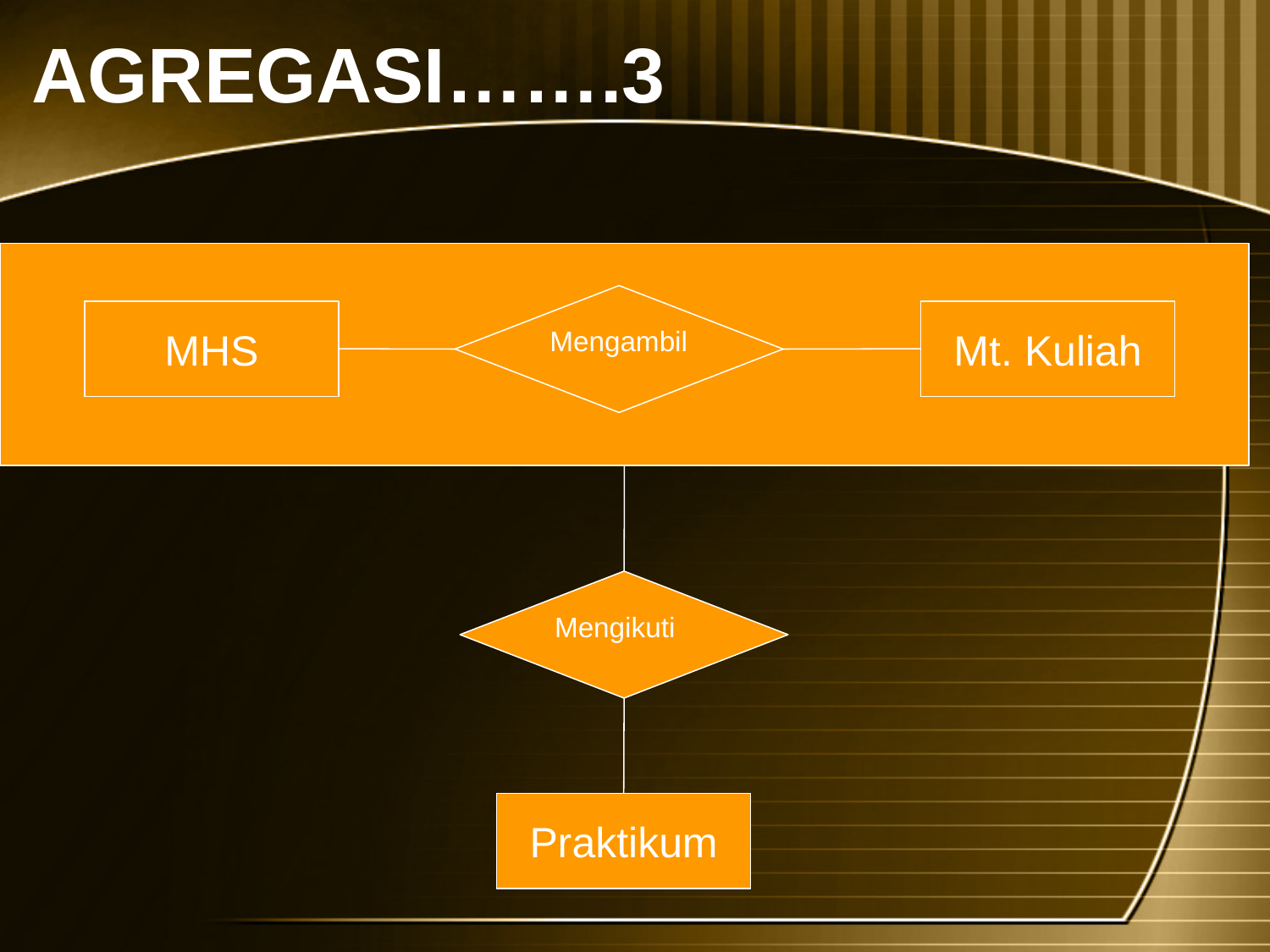

# AGREGASI…….3

Mengambil
MHS
Mt. Kuliah
Mengikuti
Praktikum